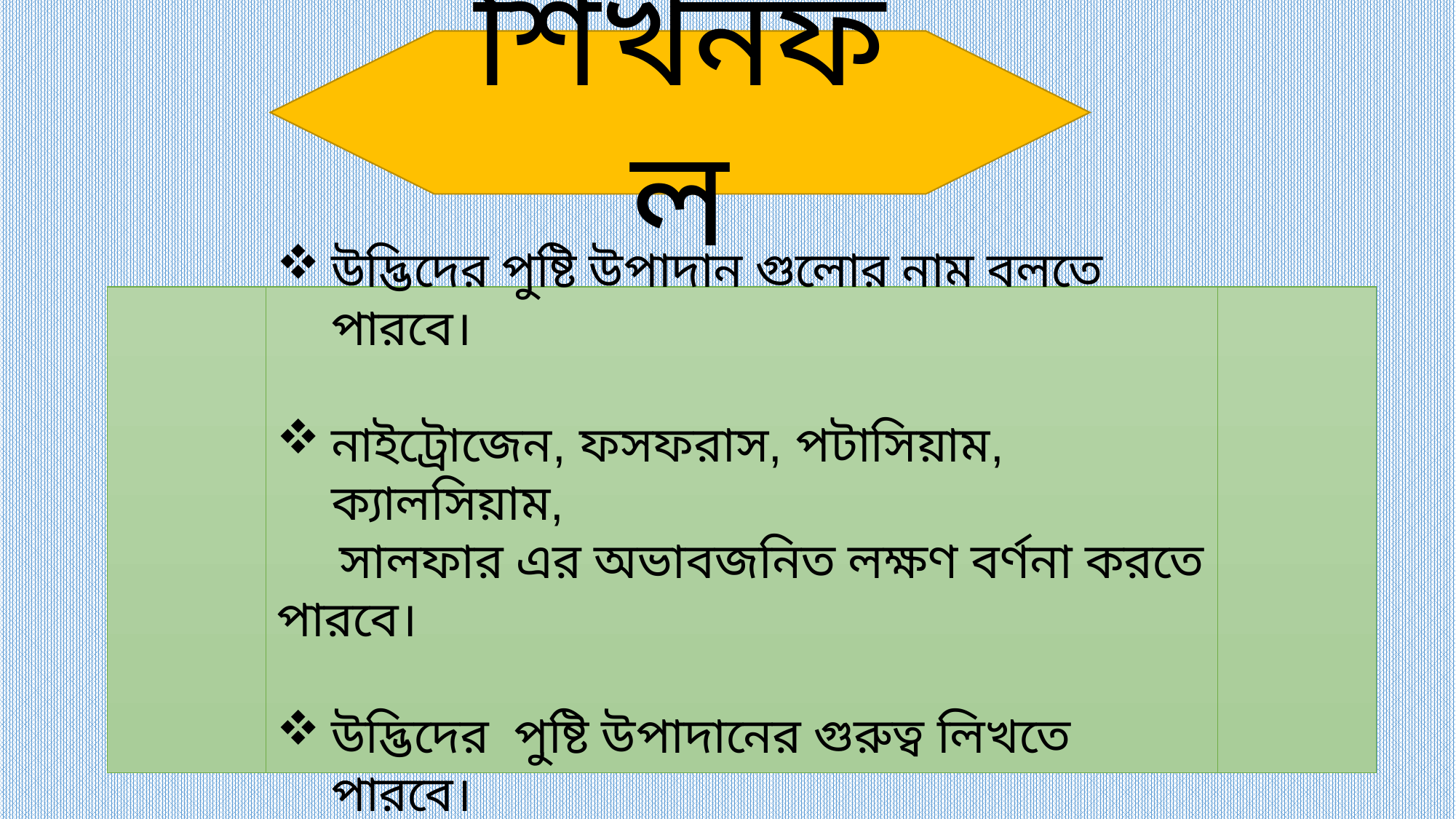

শিখনফল
উদ্ভিদের পুষ্টি উপাদান গুলোর নাম বলতে পারবে।

নাইট্রোজেন, ফসফরাস, পটাসিয়াম, ক্যালসিয়াম,
     সালফার এর অভাবজনিত লক্ষণ বর্ণনা করতে পারবে।

উদ্ভিদের  পুষ্টি উপাদানের গুরুত্ব লিখতে পারবে।